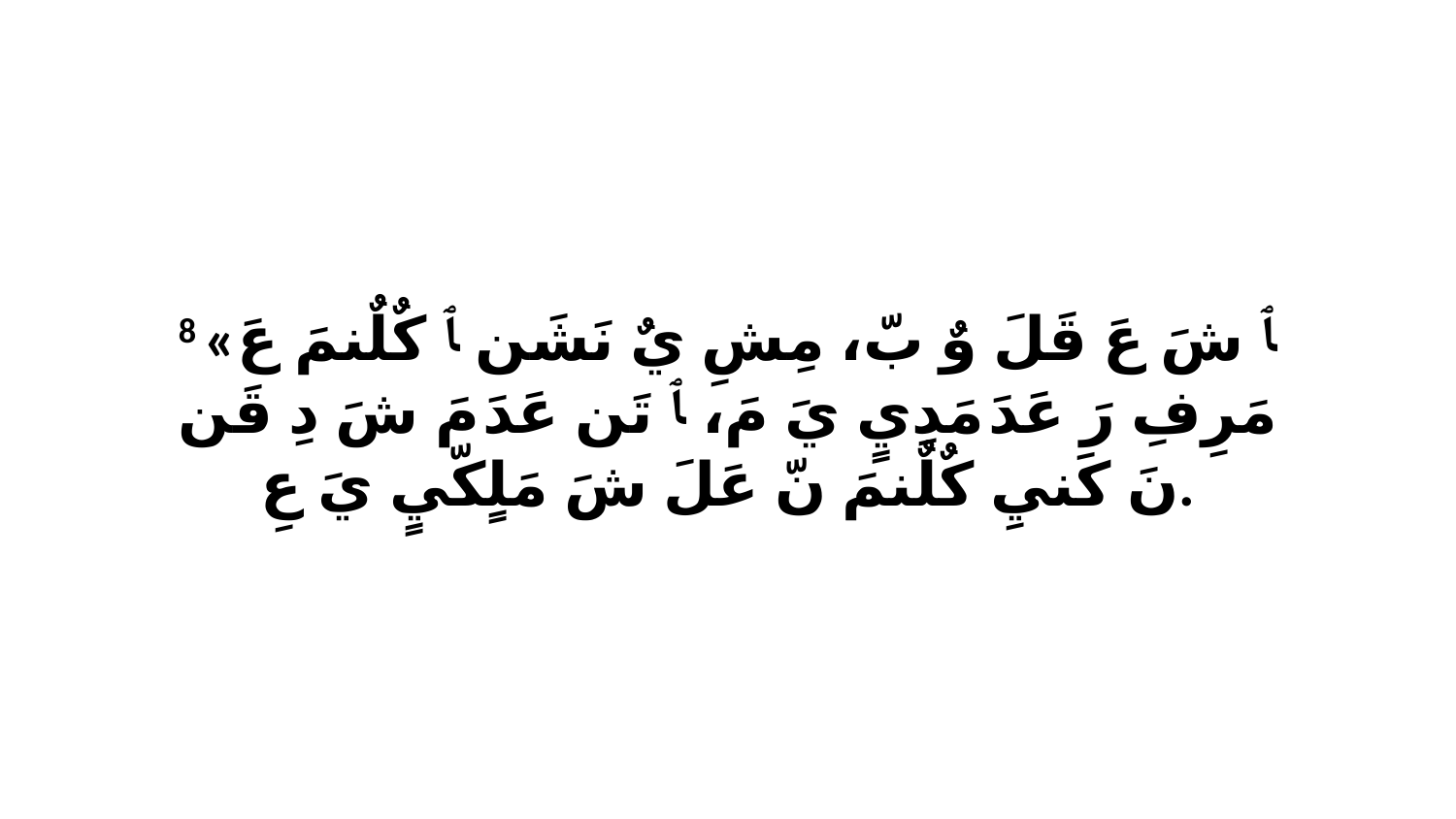

8 «ﭑ شَ عَ قَلَ وٌ بّ، مِشِ يٌ نَشَن ﭑ كٌلٌنمَ عَ مَرِفِ رَ عَدَ مَدِيٍ يَ مَ، ﭑ تَن عَدَ مَ شَ دِ قَن نَ كَنيِ كٌلٌنمَ نّ عَلَ شَ مَلٍكّيٍ يَ عِ.